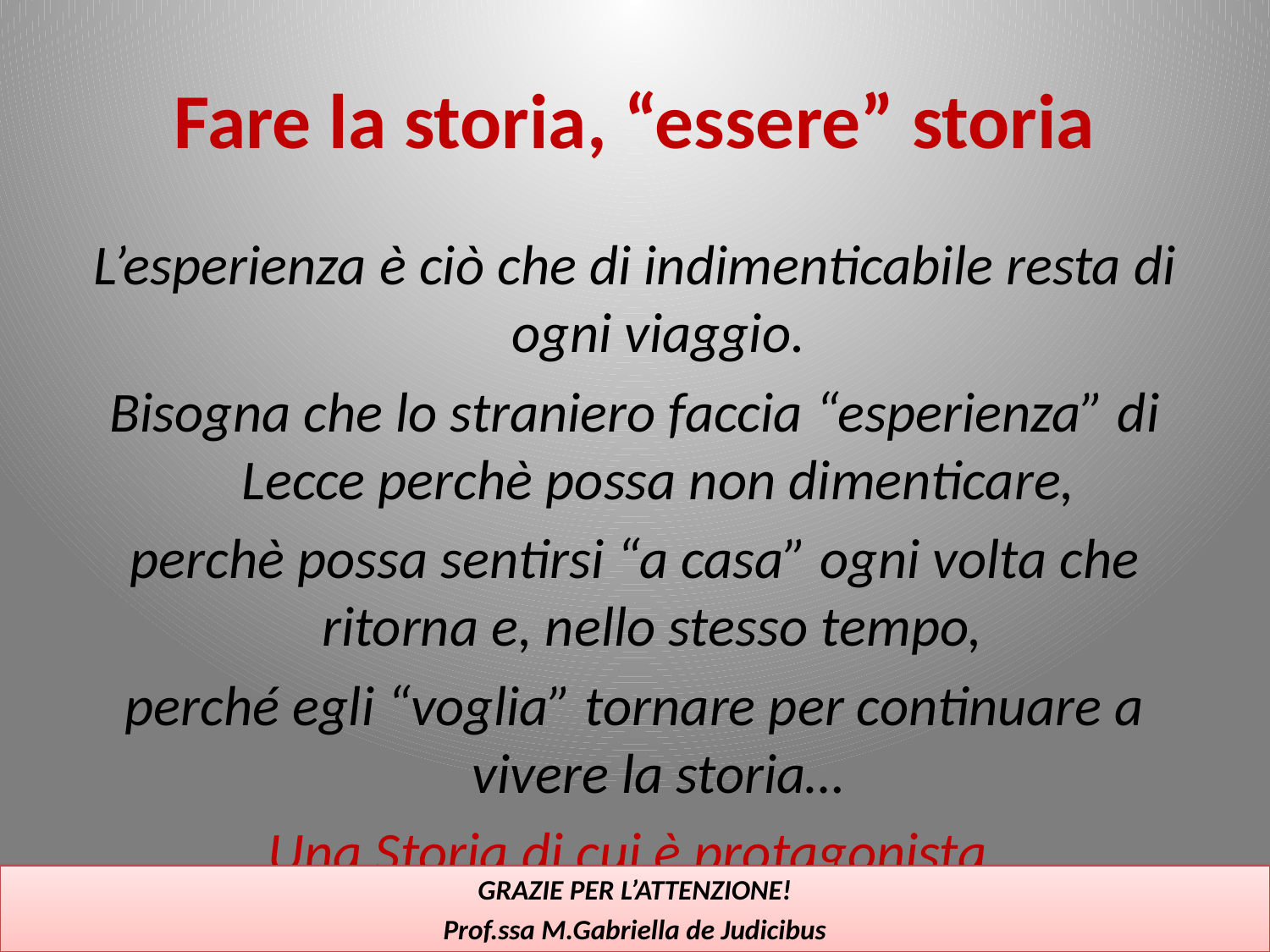

# Fare la storia, “essere” storia
L’esperienza è ciò che di indimenticabile resta di ogni viaggio.
Bisogna che lo straniero faccia “esperienza” di Lecce perchè possa non dimenticare,
perchè possa sentirsi “a casa” ogni volta che ritorna e, nello stesso tempo,
perché egli “voglia” tornare per continuare a vivere la storia…
Una Storia di cui è protagonista.

GRAZIE PER L’ATTENZIONE!
Prof.ssa M.Gabriella de Judicibus